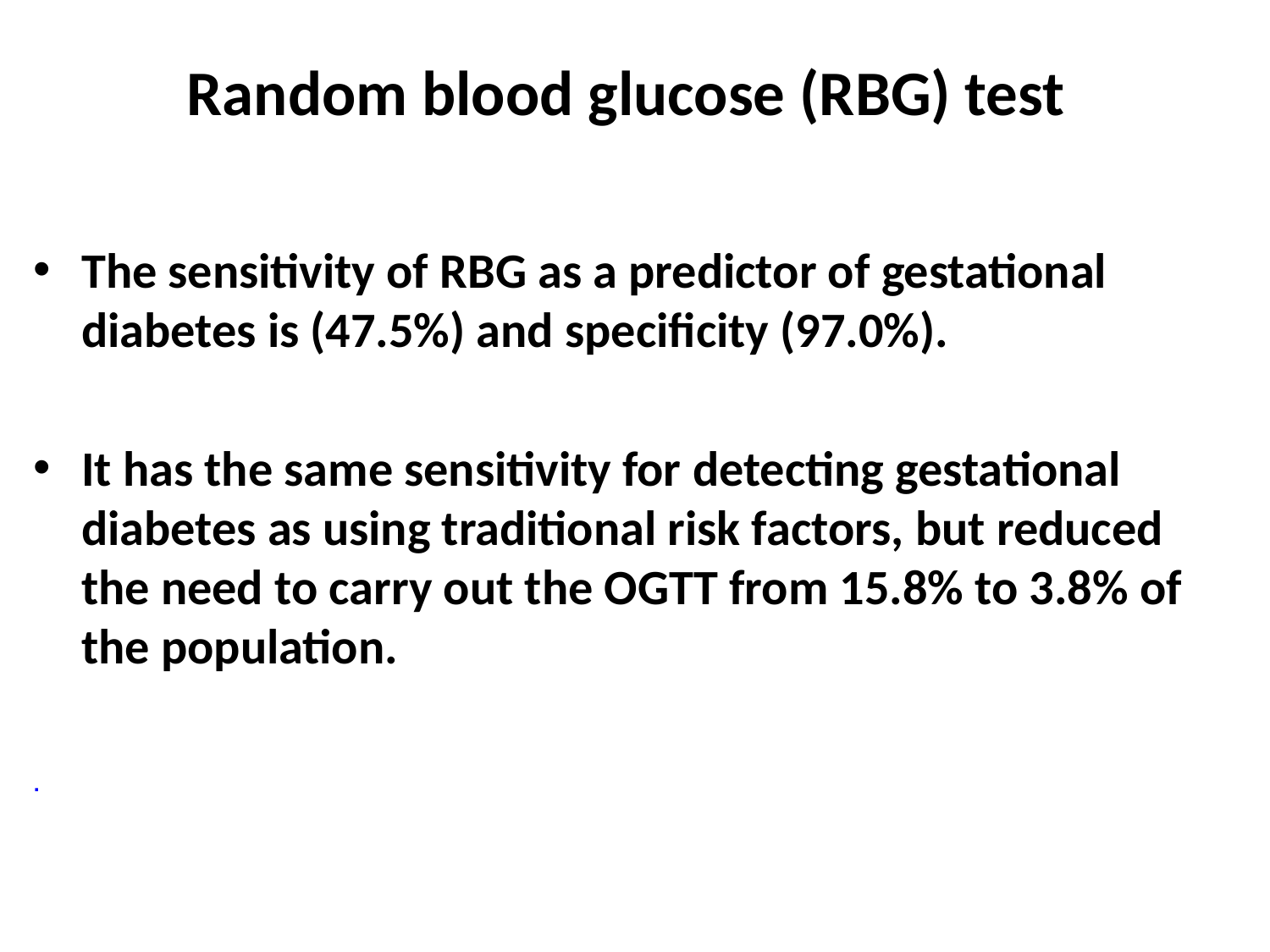

# Random blood glucose (RBG) test
The sensitivity of RBG as a predictor of gestational diabetes is (47.5%) and specificity (97.0%).

It has the same sensitivity for detecting gestational diabetes as using traditional risk factors, but reduced the need to carry out the OGTT from 15.8% to 3.8% of the population.

.